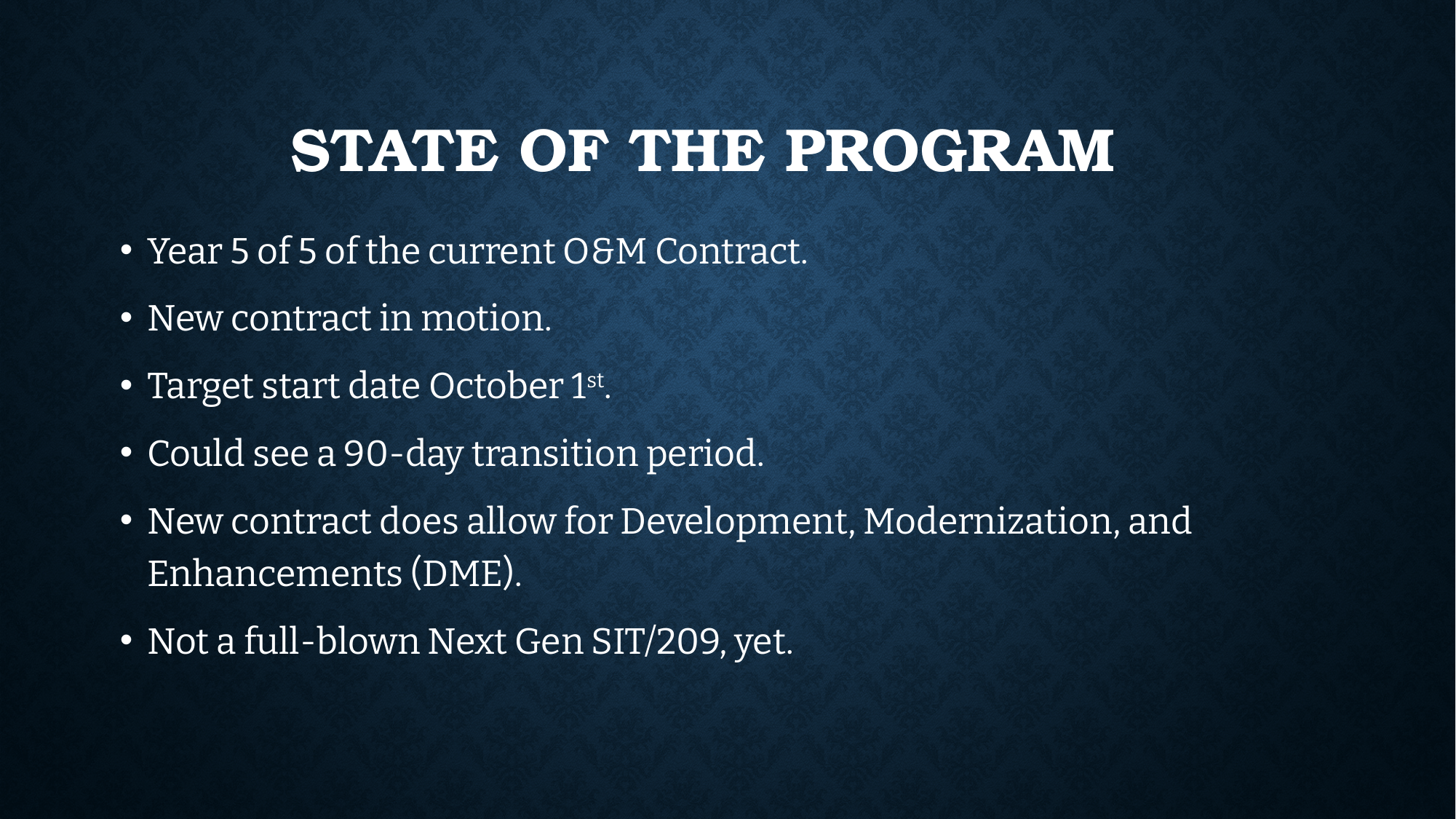

# State of the program
Year 5 of 5 of the current O&M Contract.
New contract in motion.
Target start date October 1st.
Could see a 90-day transition period.
New contract does allow for Development, Modernization, and Enhancements (DME).
Not a full-blown Next Gen SIT/209, yet.